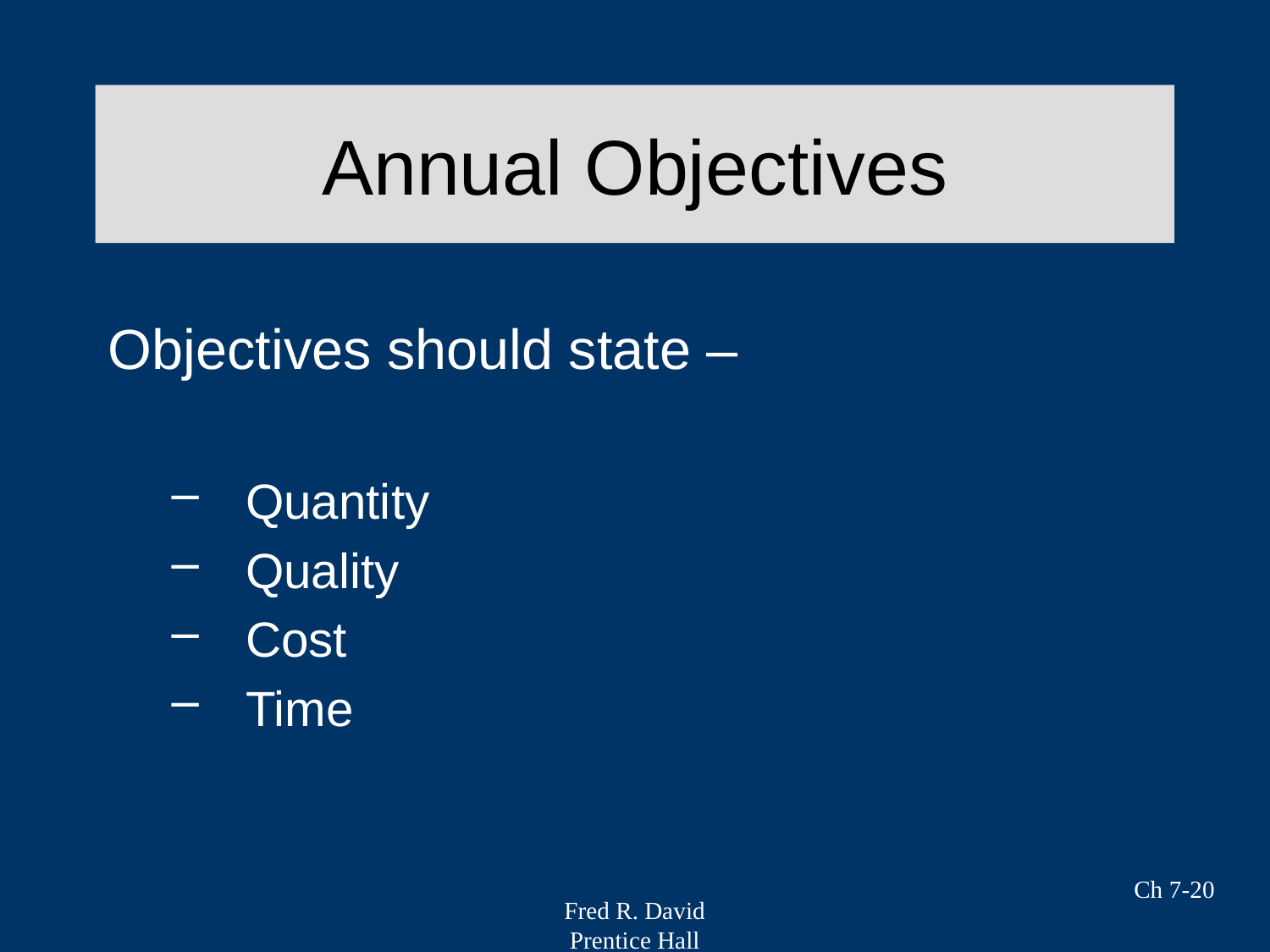

# Annual Objectives
Objectives should state –

Quantity
Quality
Cost
Time
Ch 7-20
Fred R. David
Prentice Hall